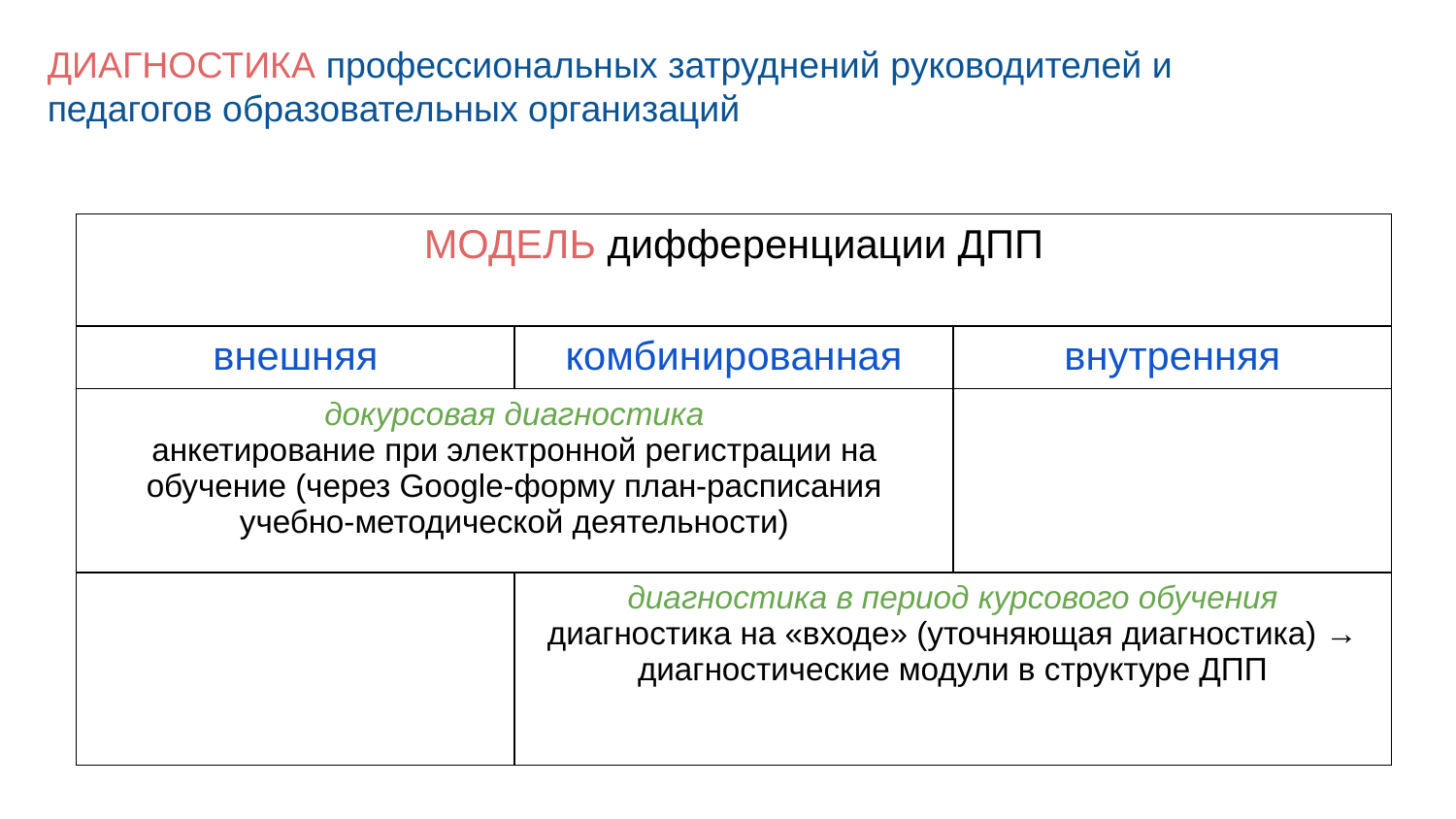

ДИАГНОСТИКА профессиональных затруднений руководителей и педагогов образовательных организаций
| МОДЕЛЬ дифференциации ДПП |  |  |
| --- | --- | --- |
| внешняя | комбинированная | внутренняя |
| докурсовая диагностика анкетирование при электронной регистрации на обучение (через Google-форму план-расписания учебно-методической деятельности) |  |  |
|  | диагностика в период курсового обучения диагностика на «входе» (уточняющая диагностика) → диагностические модули в структуре ДПП |  |